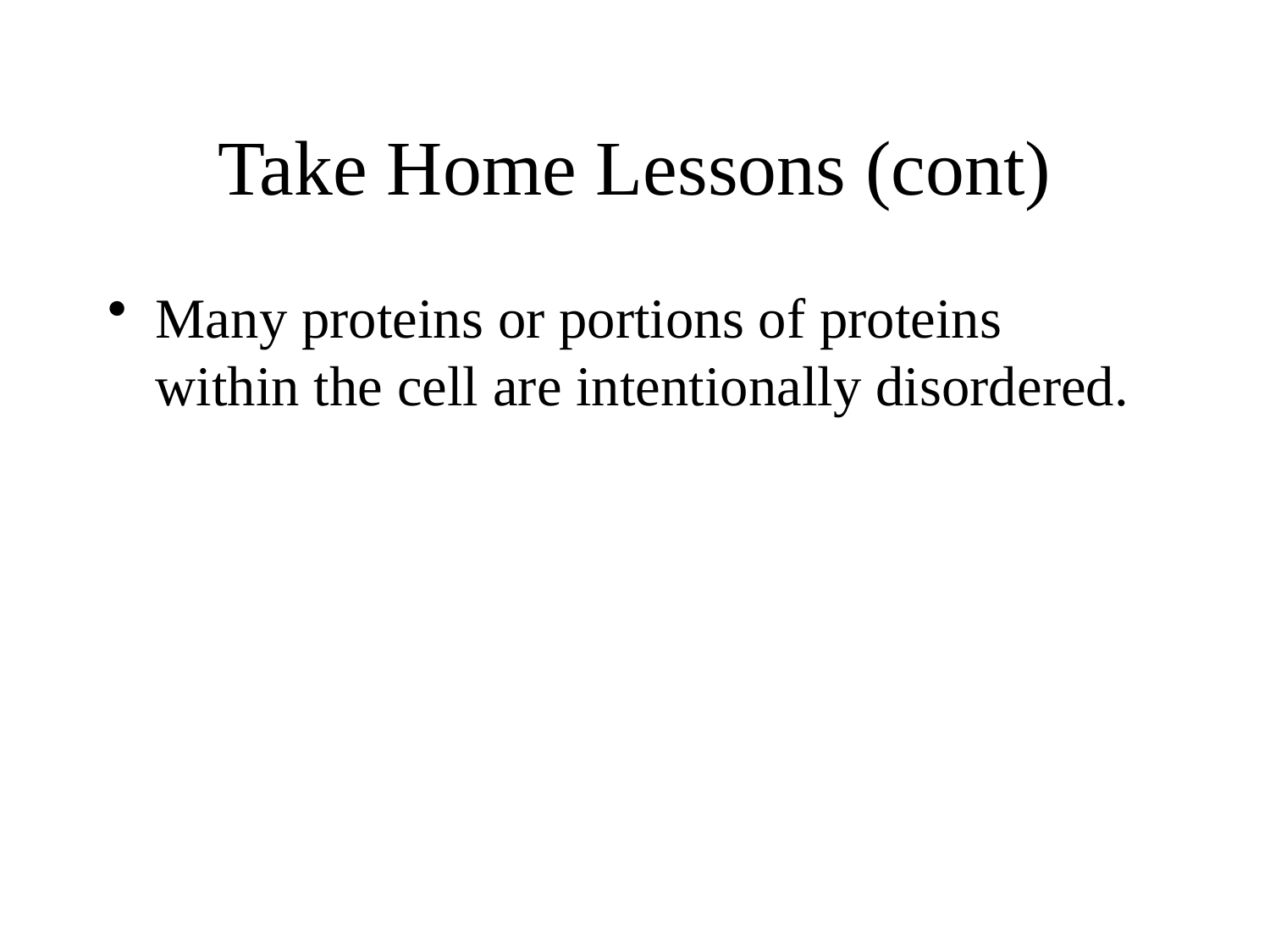

# Take Home Lessons (cont)
Many proteins or portions of proteins within the cell are intentionally disordered.